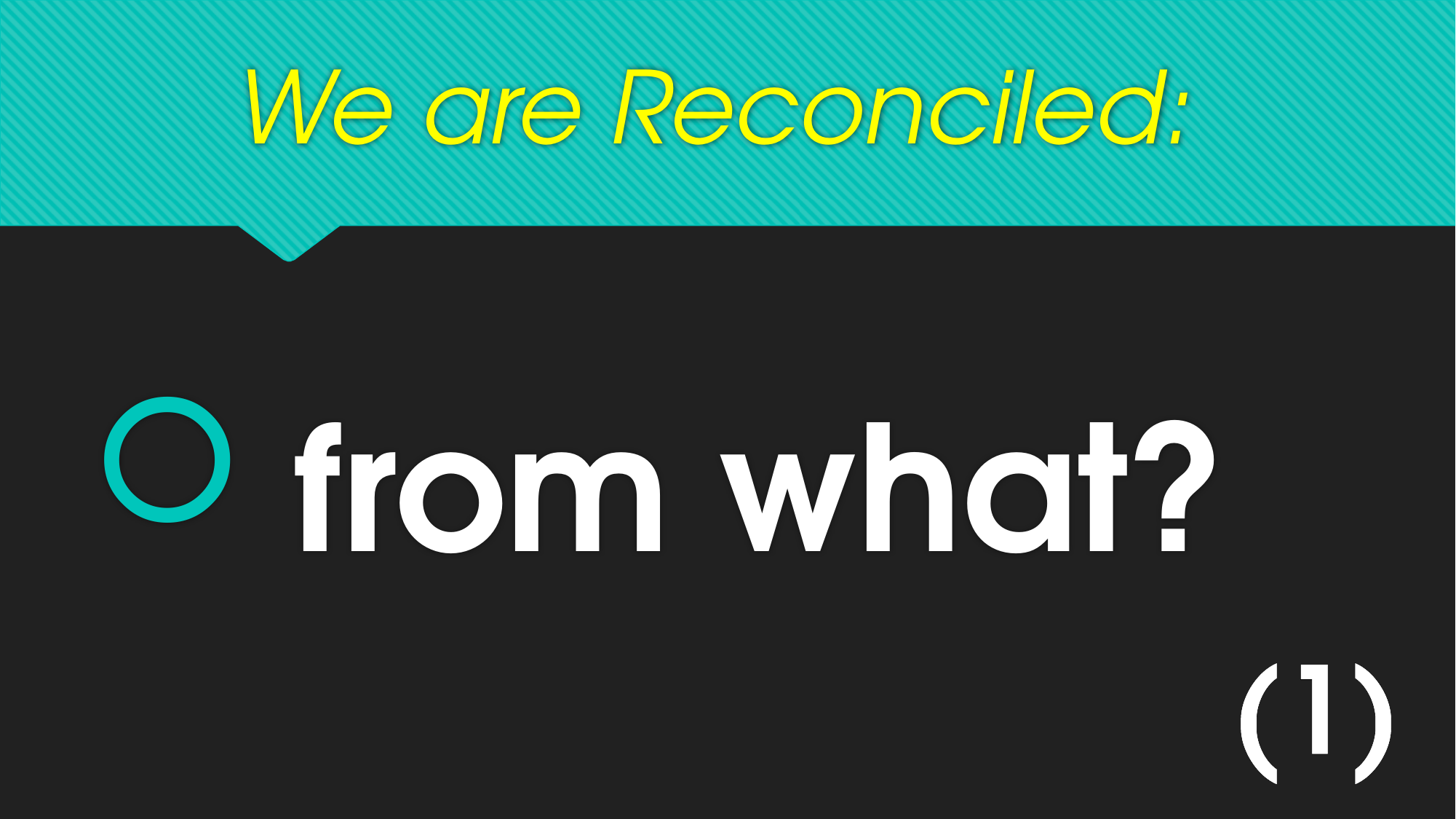

# We are Reconciled:
 from what?
(1)